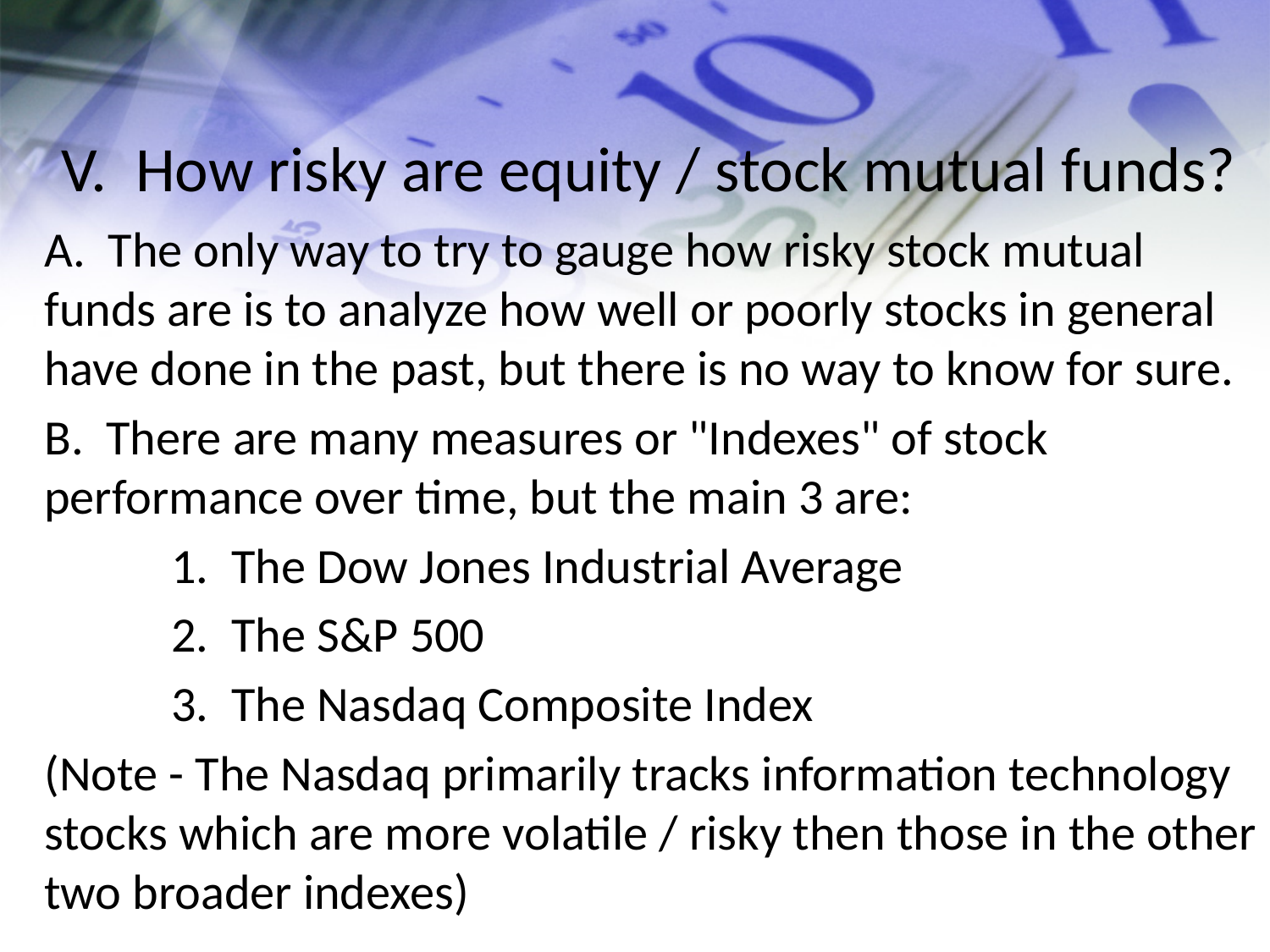

# V.  How risky are equity / stock mutual funds?
A.  The only way to try to gauge how risky stock mutual funds are is to analyze how well or poorly stocks in general have done in the past, but there is no way to know for sure.
B.  There are many measures or "Indexes" of stock performance over time, but the main 3 are:
	1.  The Dow Jones Industrial Average
	2.  The S&P 500
	3.  The Nasdaq Composite Index
(Note - The Nasdaq primarily tracks information technology stocks which are more volatile / risky then those in the other two broader indexes)